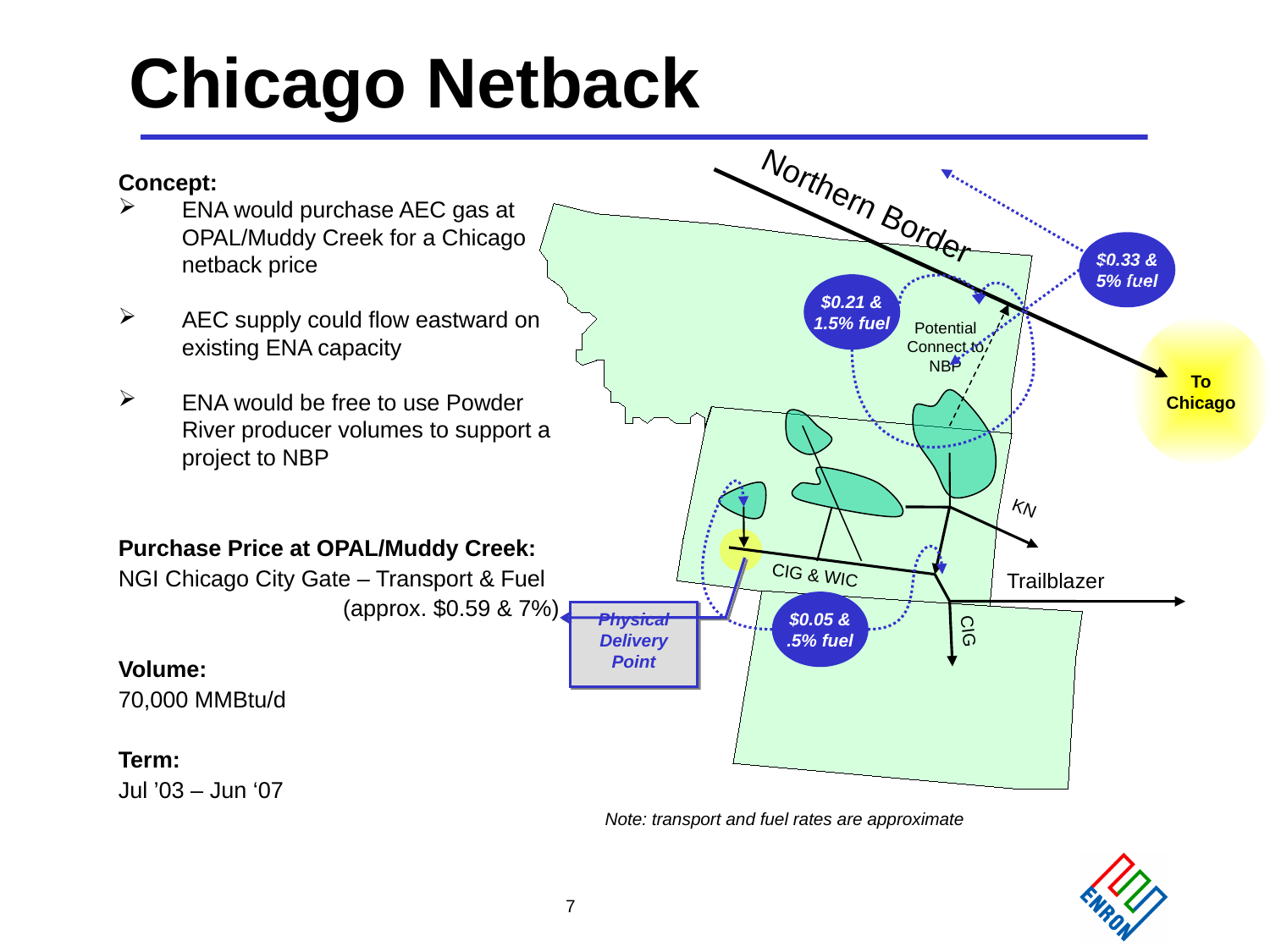

# Chicago Netback
Concept:
ENA would purchase AEC gas at OPAL/Muddy Creek for a Chicago netback price

AEC supply could flow eastward on existing ENA capacity

ENA would be free to use Powder River producer volumes to support a project to NBP

Purchase Price at OPAL/Muddy Creek:
NGI Chicago City Gate – Transport & Fuel
(approx. $0.59 & 7%)

Volume:
70,000 MMBtu/d

Term:
Jul ’03 – Jun ‘07

Northern Border

$0.33 &
5% fuel
$0.21 &
1.5% fuel

Potential Connect to NBP
To
Chicago

KN

CIG & WIC
Trailblazer

$0.05 &
.5% fuel

Physical Delivery Point
CIG
Note: transport and fuel rates are approximate